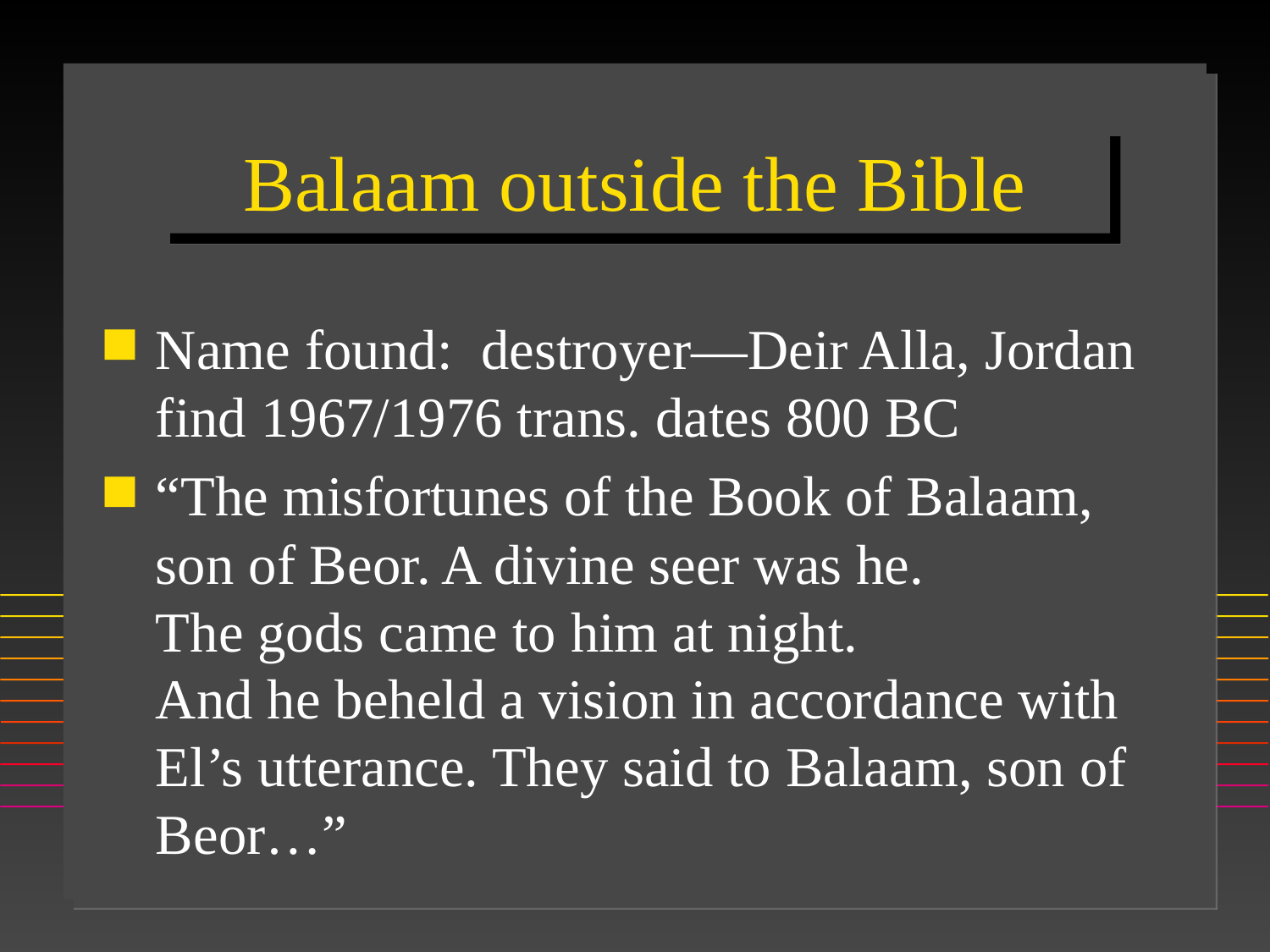

# Balaam outside the Bible
Name found:  destroyer—Deir Alla, Jordan find 1967/1976 trans. dates 800 BC
“The misfortunes of the Book of Balaam, son of Beor. A divine seer was he.
The gods came to him at night.
And he beheld a vision in accordance with El’s utterance. They said to Balaam, son of Beor…”